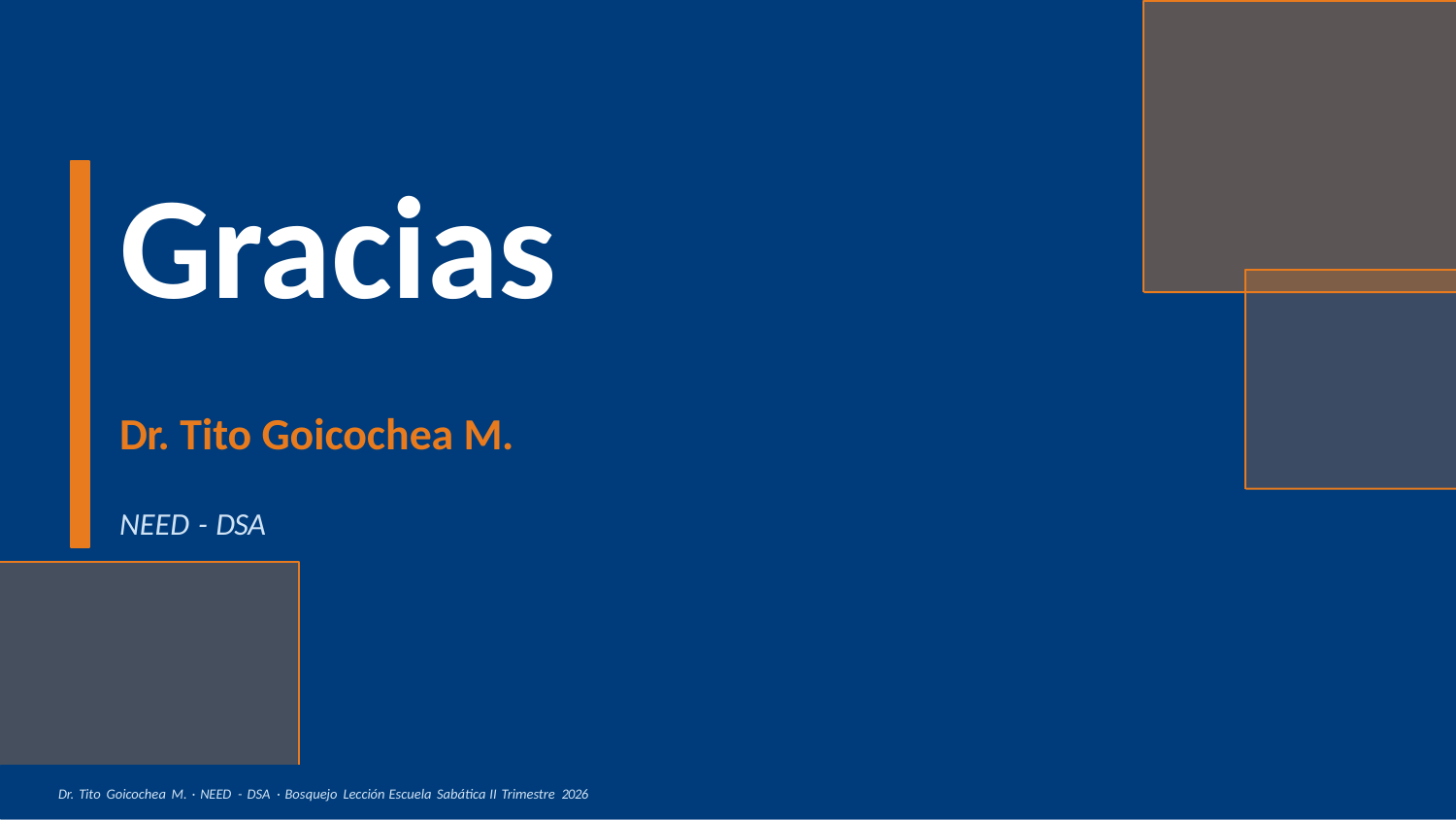

# Gracias

Dr. Tito Goicochea M.

NEED - DSA

Dr. Tito Goicochea M. · NEED - DSA · Bosquejo Lección Escuela Sabática II Trimestre 2026